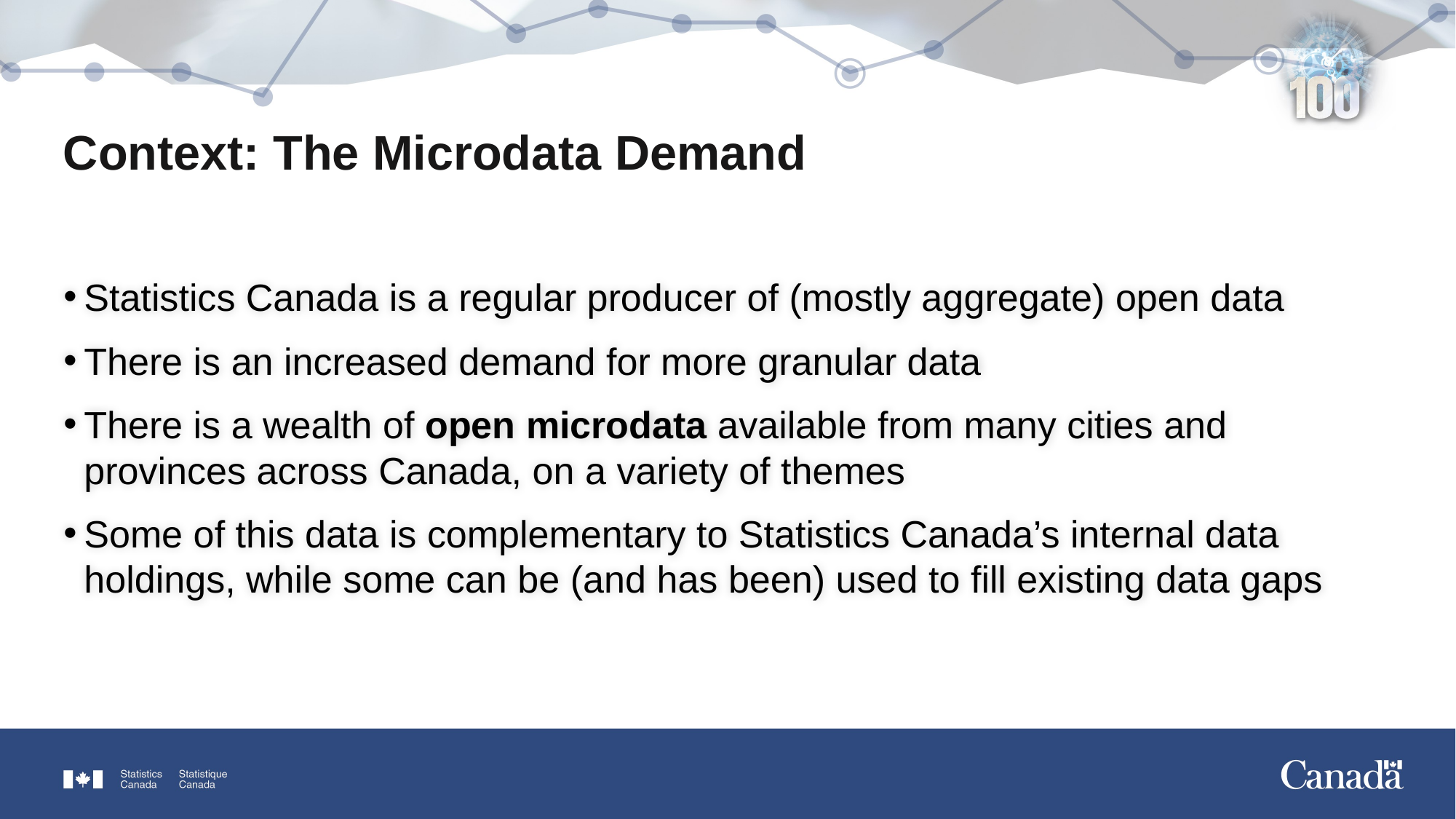

Context: The Microdata Demand
Statistics Canada is a regular producer of (mostly aggregate) open data
There is an increased demand for more granular data
There is a wealth of open microdata available from many cities and provinces across Canada, on a variety of themes
Some of this data is complementary to Statistics Canada’s internal data holdings, while some can be (and has been) used to fill existing data gaps